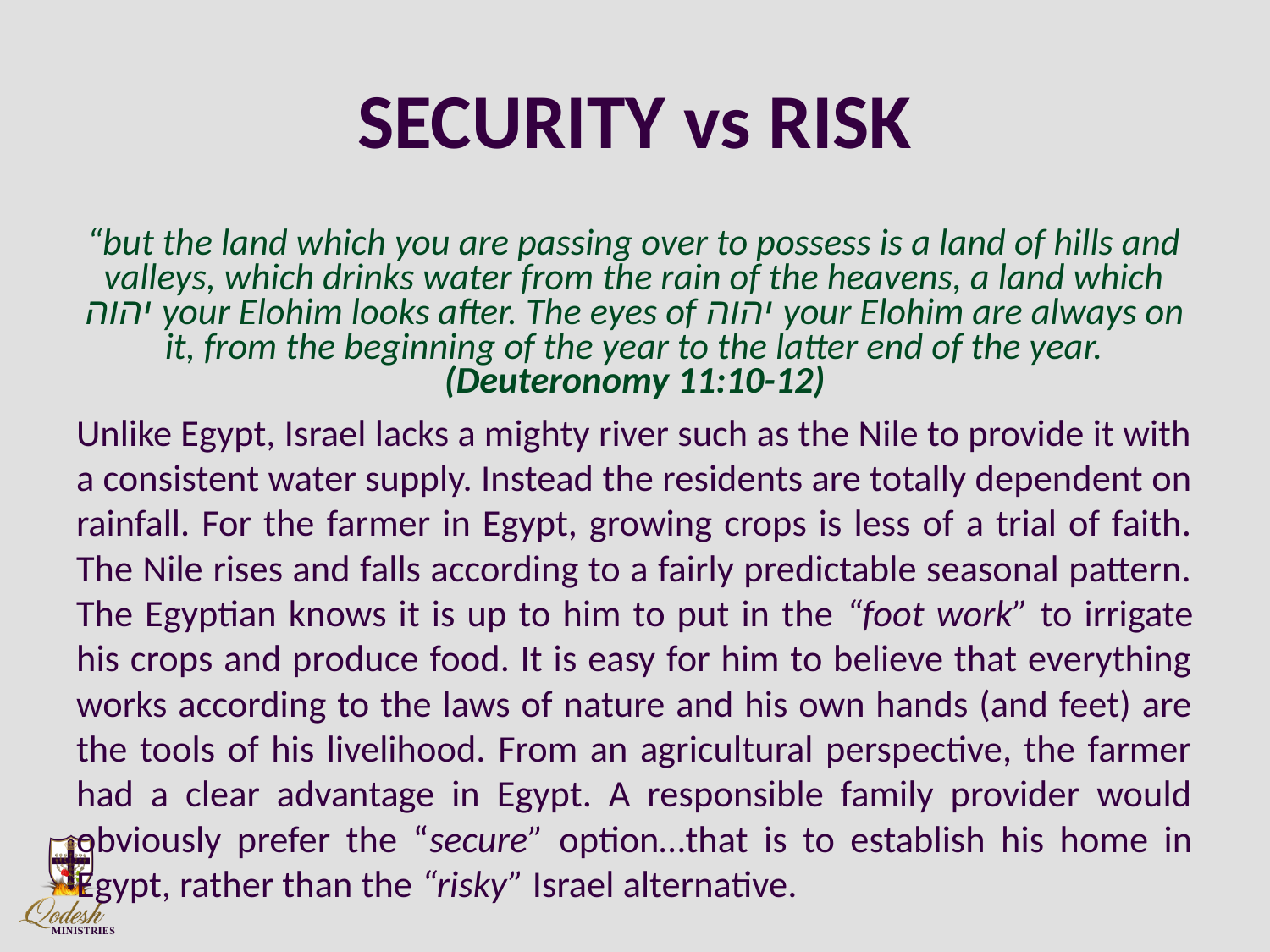

# SECURITY vs RISK
“but the land which you are passing over to possess is a land of hills and valleys, which drinks water from the rain of the heavens, a land which יהוה your Elohim looks after. The eyes of יהוה your Elohim are always on it, from the beginning of the year to the latter end of the year. (Deuteronomy 11:10-12)
Unlike Egypt, Israel lacks a mighty river such as the Nile to provide it with a consistent water supply. Instead the residents are totally dependent on rainfall. For the farmer in Egypt, growing crops is less of a trial of faith. The Nile rises and falls according to a fairly predictable seasonal pattern. The Egyptian knows it is up to him to put in the “foot work” to irrigate his crops and produce food. It is easy for him to believe that everything works according to the laws of nature and his own hands (and feet) are the tools of his livelihood. From an agricultural perspective, the farmer had a clear advantage in Egypt. A responsible family provider would obviously prefer the “secure” option…that is to establish his home in Egypt, rather than the “risky” Israel alternative.